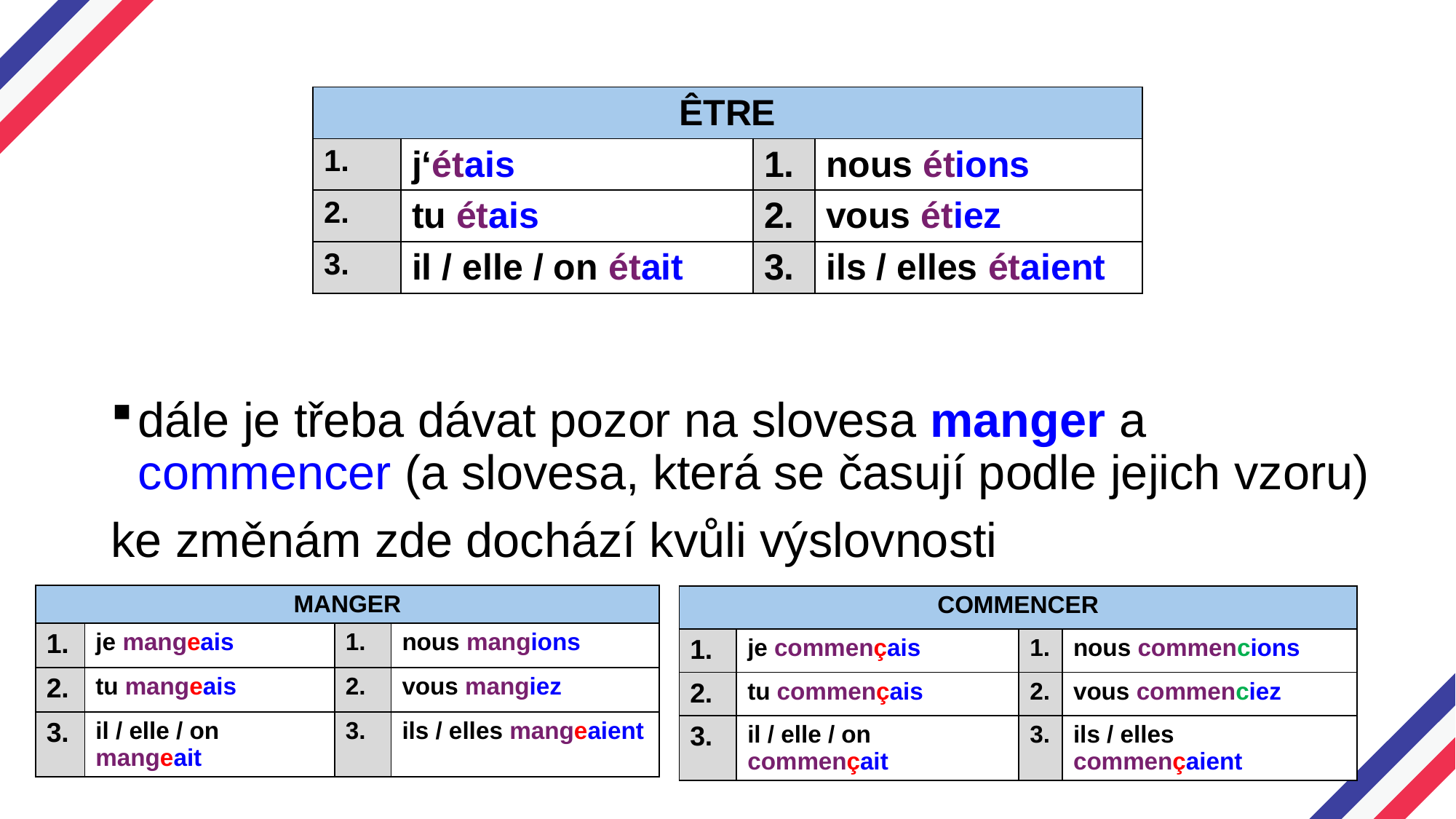

dále je třeba dávat pozor na slovesa manger a commencer (a slovesa, která se časují podle jejich vzoru)
ke změnám zde dochází kvůli výslovnosti
| ÊTRE |  |  |  |
| --- | --- | --- | --- |
| 1. | j‘étais | 1. | nous étions |
| 2. | tu étais | 2. | vous étiez |
| 3. | il / elle / on était | 3. | ils / elles étaient |
| MANGER |  |  |  |
| --- | --- | --- | --- |
| 1. | je mangeais | 1. | nous mangions |
| 2. | tu mangeais | 2. | vous mangiez |
| 3. | il / elle / on mangeait | 3. | ils / elles mangeaient |
| COMMENCER |  |  |  |
| --- | --- | --- | --- |
| 1. | je commençais | 1. | nous commencions |
| 2. | tu commençais | 2. | vous commenciez |
| 3. | il / elle / on commençait | 3. | ils / elles commençaient |